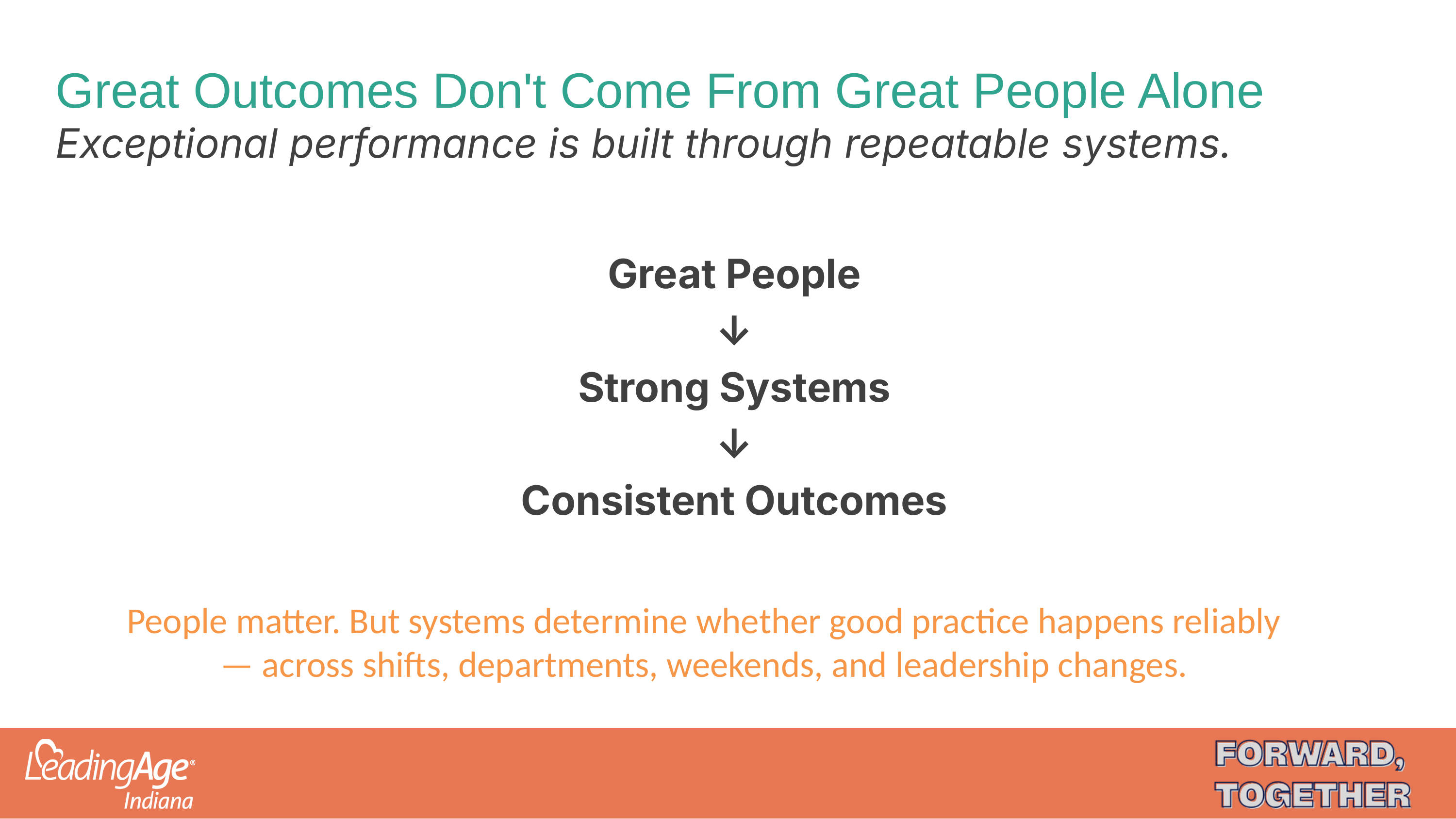

# Great Outcomes Don't Come From Great People Alone Exceptional performance is built through repeatable systems.
Great People
↓
Strong Systems
↓
Consistent Outcomes

People matter. But systems determine whether good practice happens reliably — across shifts, departments, weekends, and leadership changes.